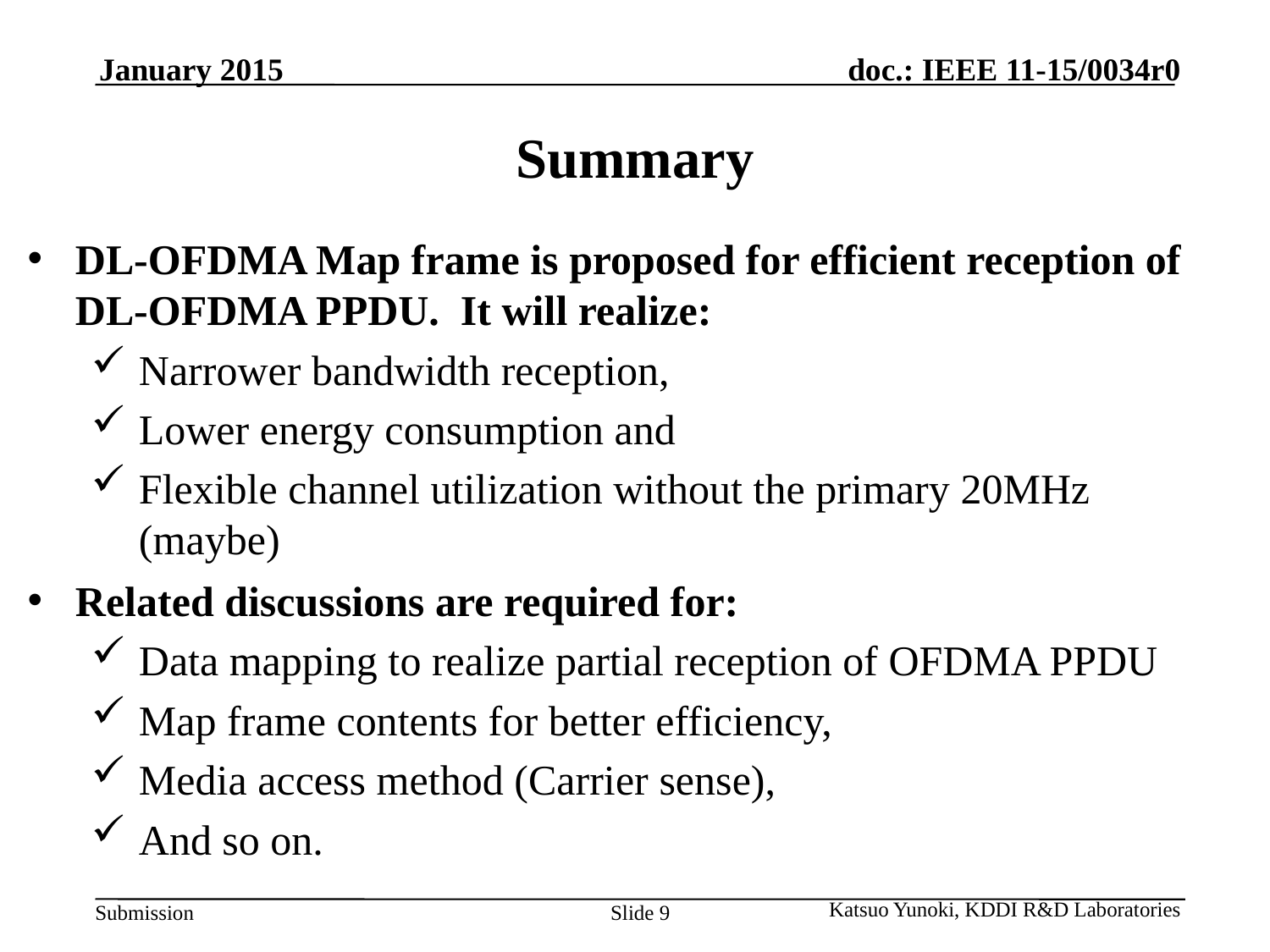

January 2015
# Summary
DL-OFDMA Map frame is proposed for efficient reception of DL-OFDMA PPDU.  It will realize:
Narrower bandwidth reception,
Lower energy consumption and
Flexible channel utilization without the primary 20MHz (maybe)
Related discussions are required for:
Data mapping to realize partial reception of OFDMA PPDU
Map frame contents for better efficiency,
Media access method (Carrier sense),
And so on.

Katsuo Yunoki, KDDI R&D Laboratories
Slide 9